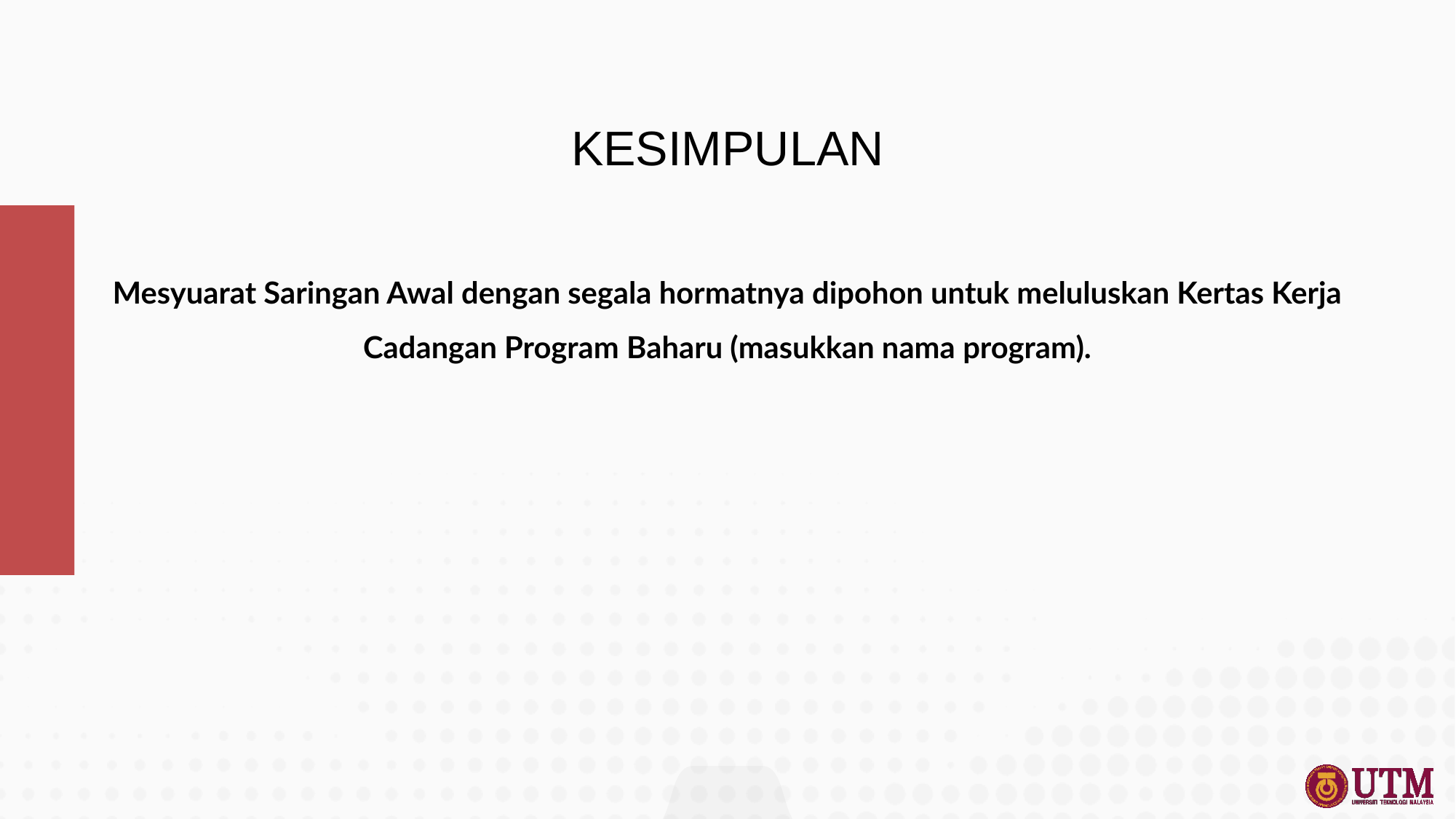

# KESIMPULAN
Mesyuarat Saringan Awal dengan segala hormatnya dipohon untuk meluluskan Kertas Kerja Cadangan Program Baharu (masukkan nama program).